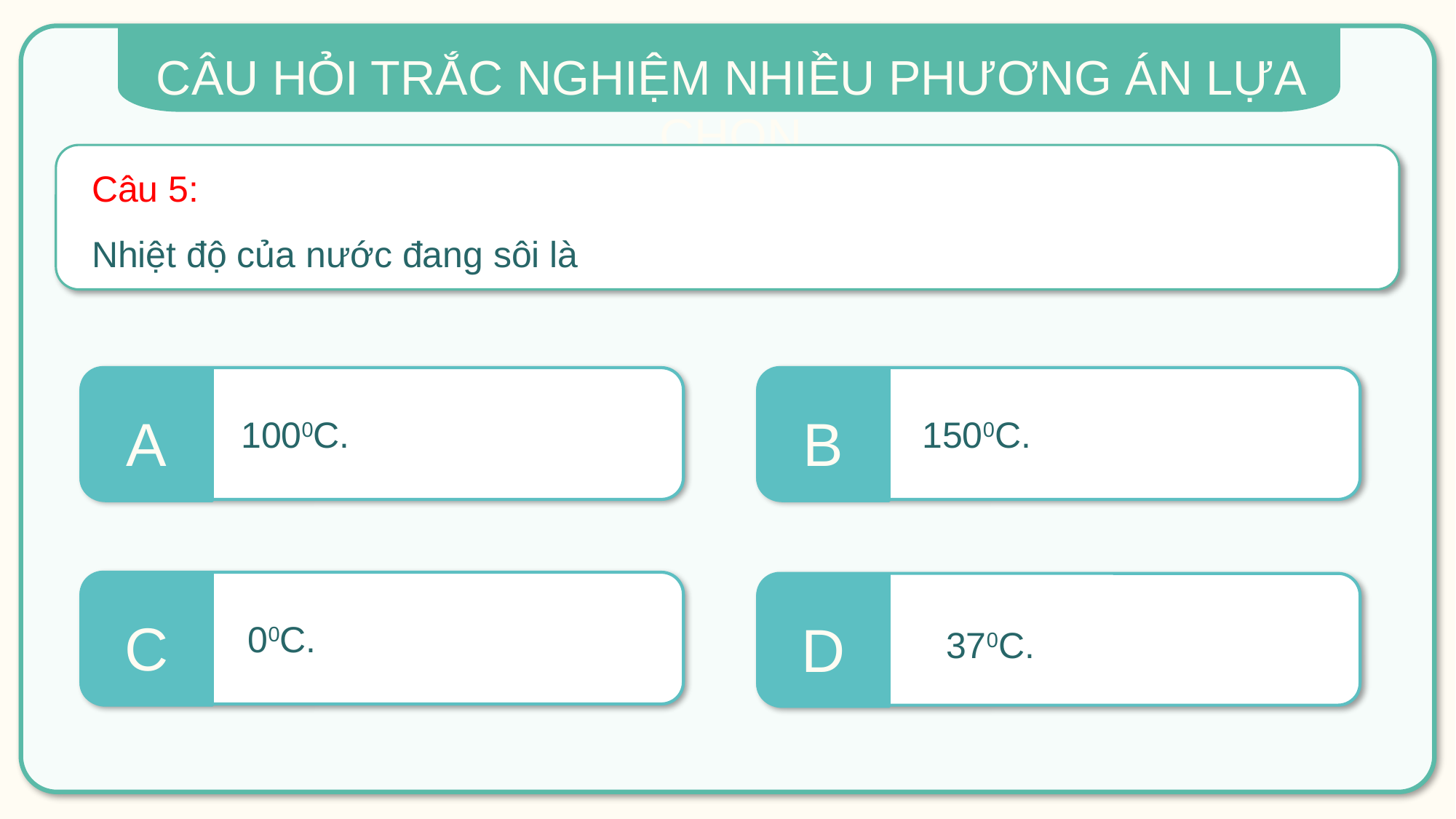

Câu 5:
Nhiệt độ của nước đang sôi là

A
B
1000C.
1500C.

C

D
370C.
00C.